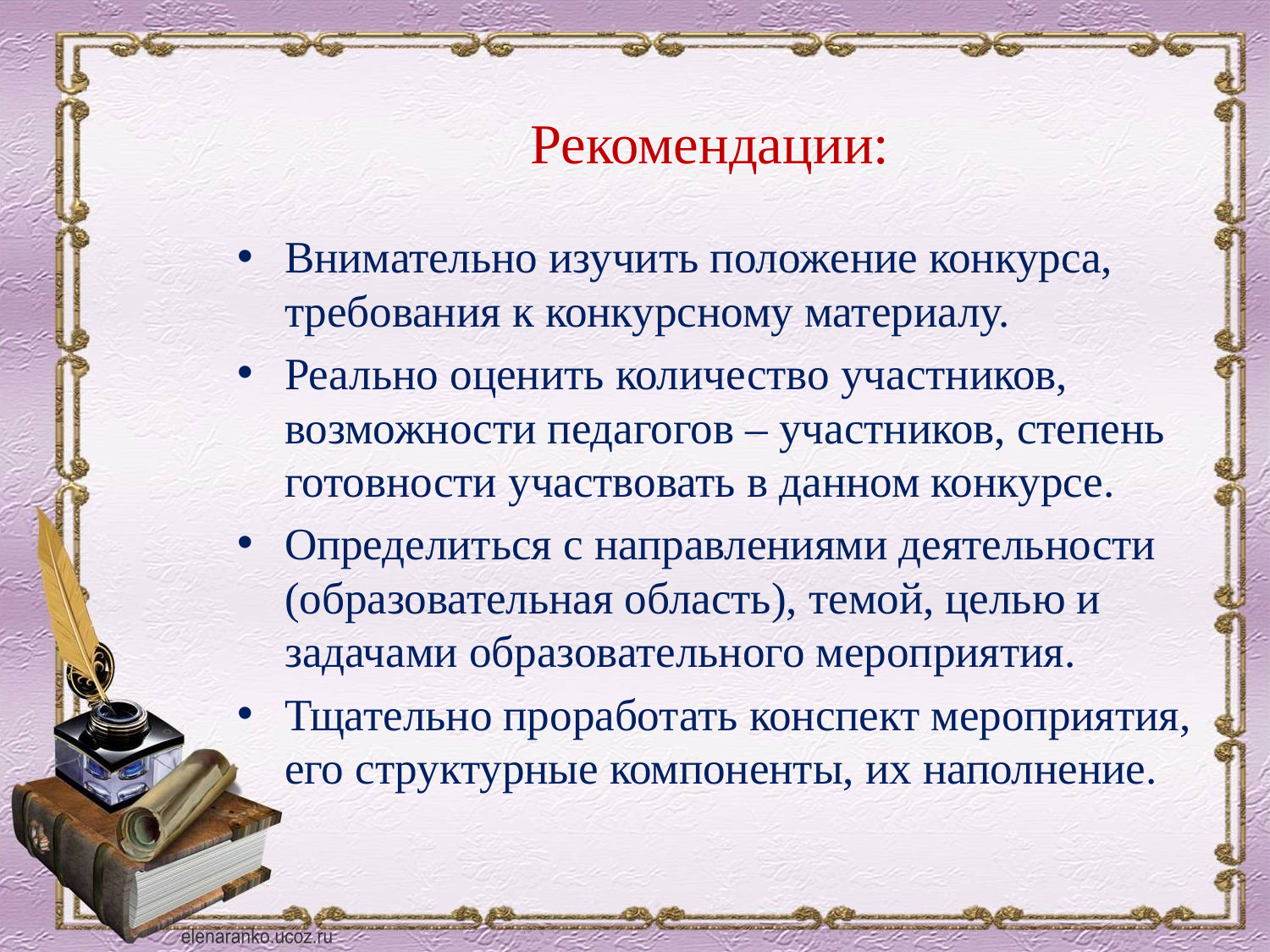

# Рекомендации:
Внимательно изучить положение конкурса, требования к конкурсному материалу.
Реально оценить количество участников, возможности педагогов – участников, степень готовности участвовать в данном конкурсе.
Определиться с направлениями деятельности (образовательная область), темой, целью и задачами образовательного мероприятия.
Тщательно проработать конспект мероприятия, его структурные компоненты, их наполнение.